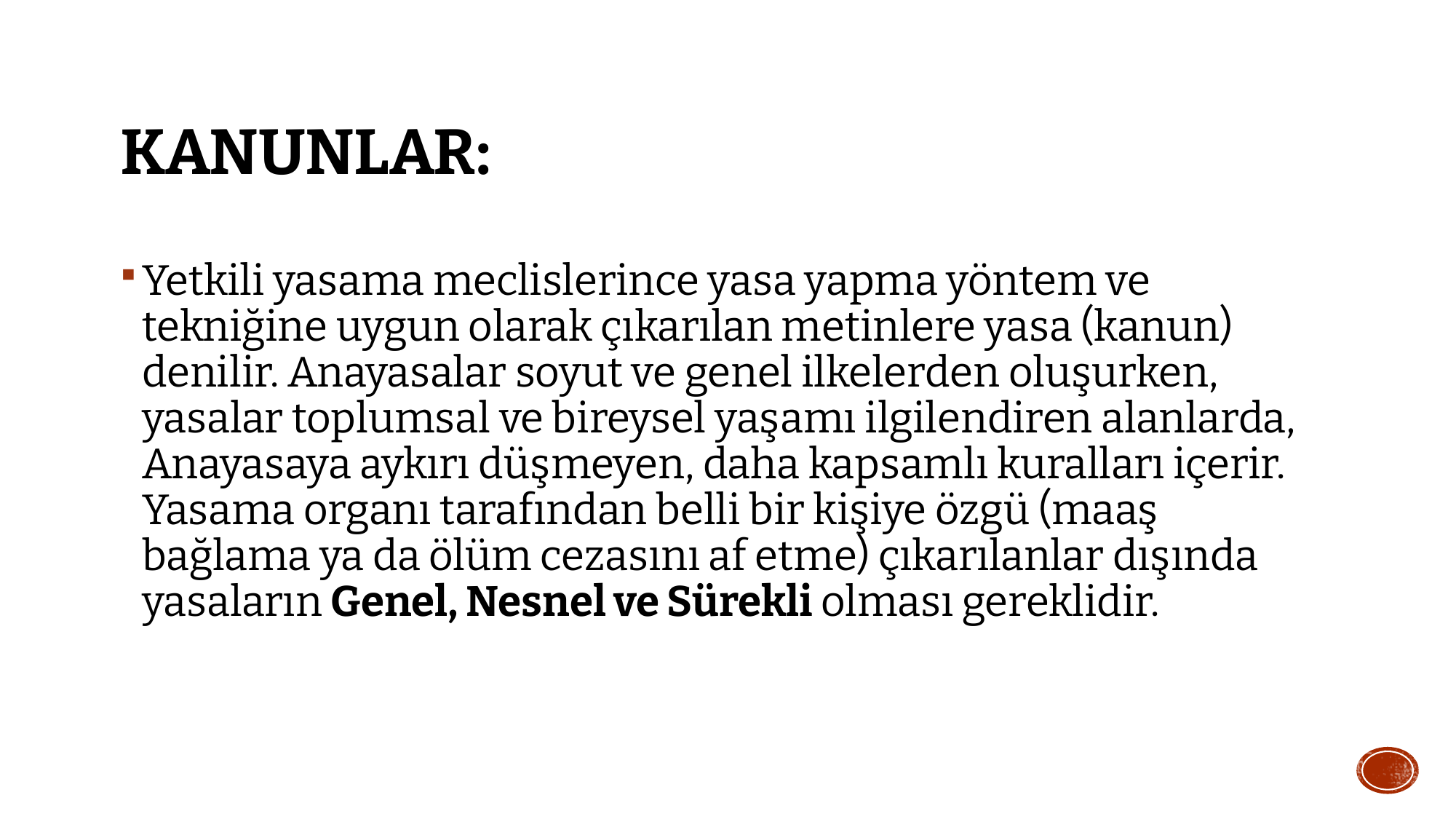

# Kanunlar:
Yetkili yasama meclislerince yasa yapma yöntem ve tekniğine uygun olarak çıkarılan metinlere yasa (kanun) denilir. Anayasalar soyut ve genel ilkelerden oluşurken, yasalar toplumsal ve bireysel yaşamı ilgilendiren alanlarda, Anayasaya aykırı düşmeyen, daha kapsamlı kuralları içerir. Yasama organı tarafından belli bir kişiye özgü (maaş bağlama ya da ölüm cezasını af etme) çıkarılanlar dışında yasaların Genel, Nesnel ve Sürekli olması gereklidir.